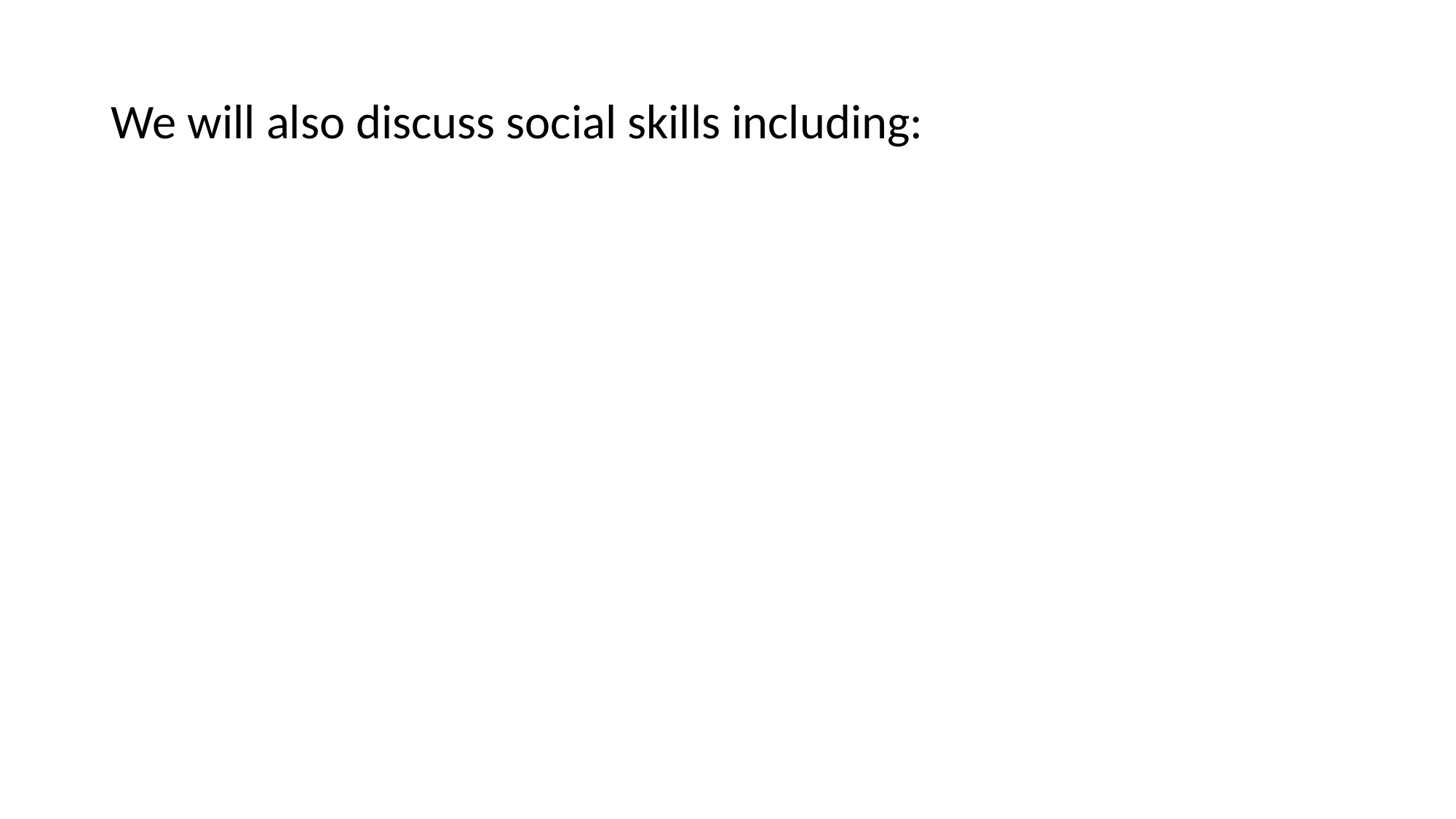

# We will also discuss social skills including: